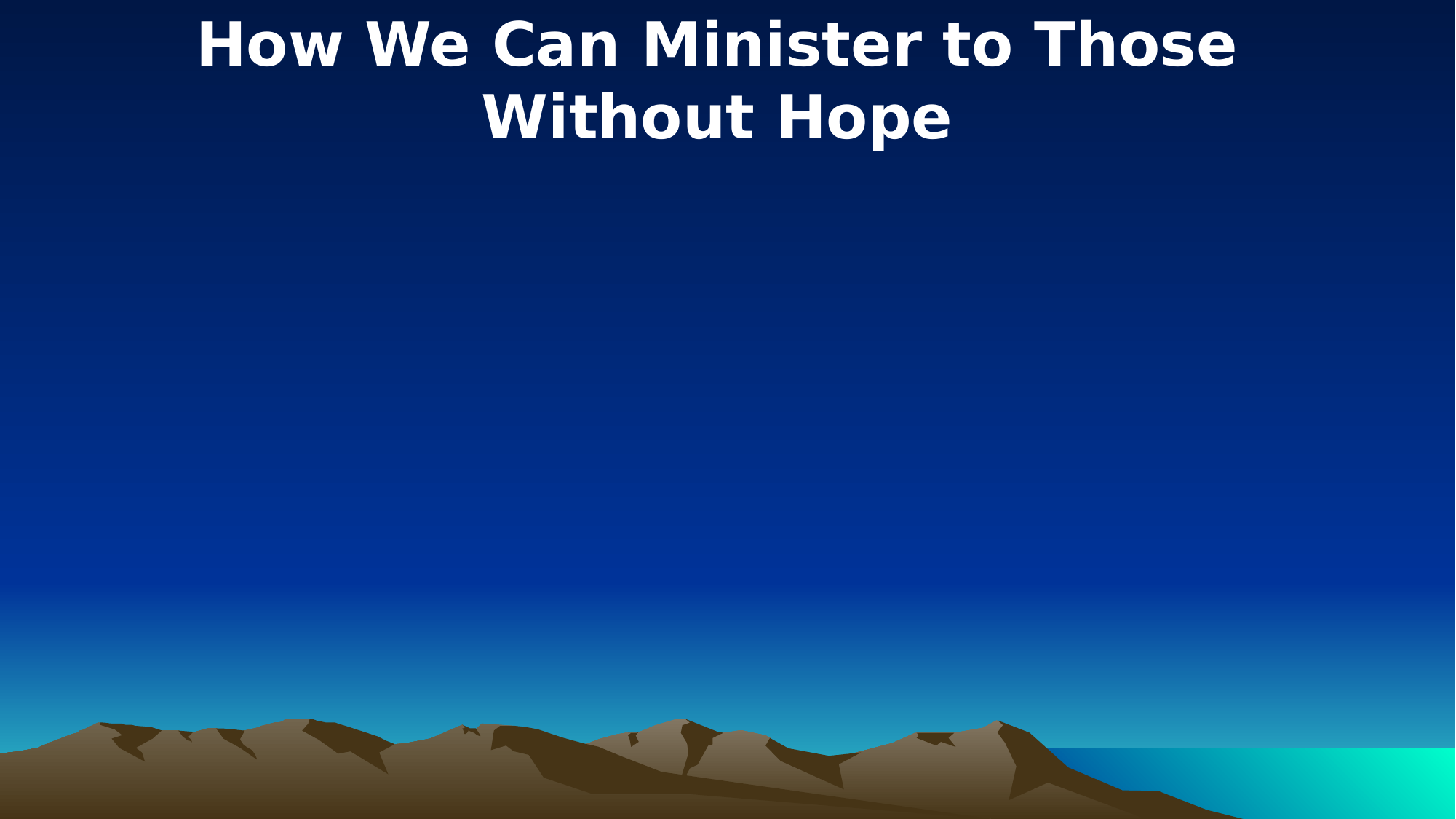

How We Can Minister to Those
Without Hope